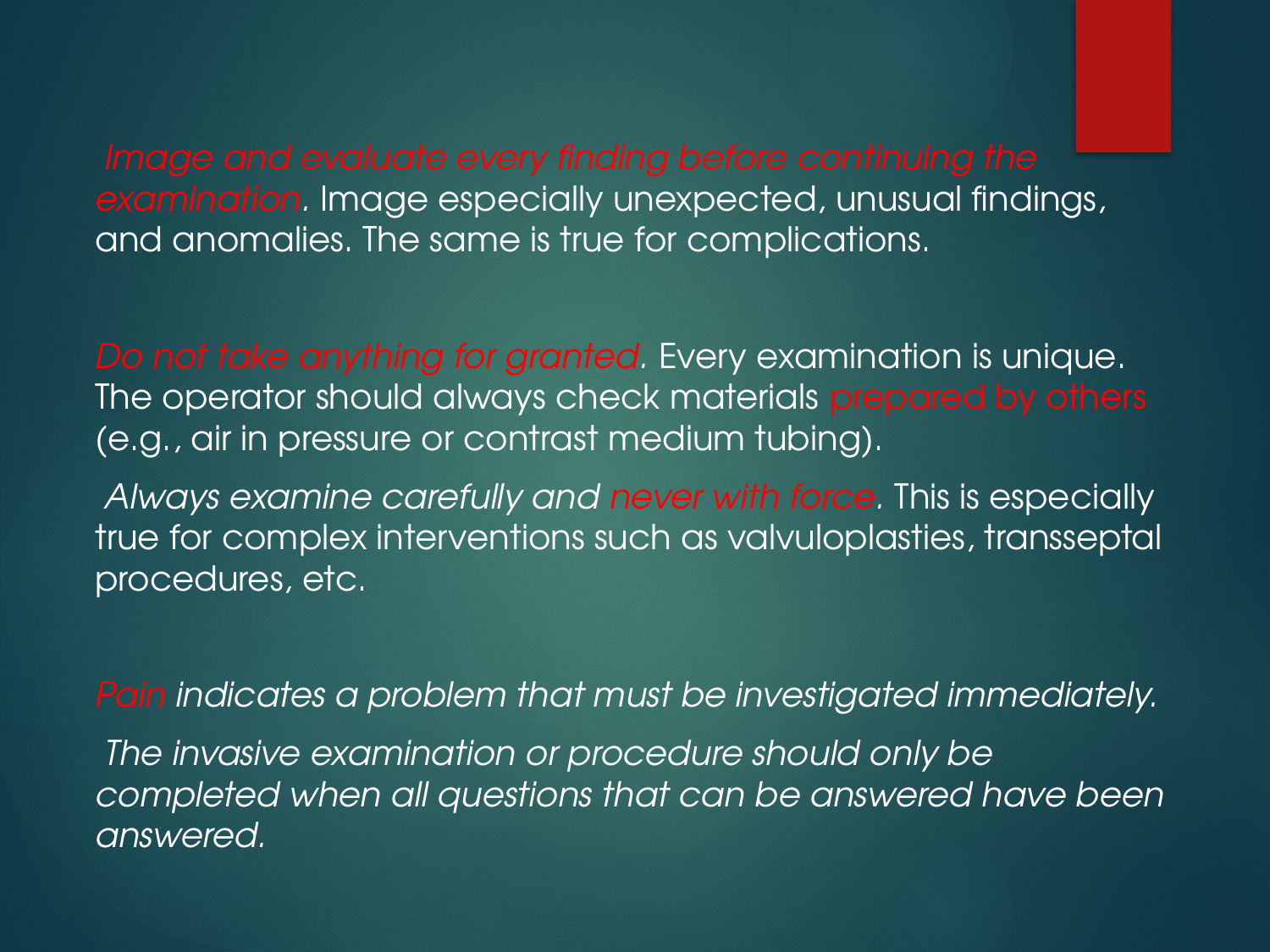

Image and evaluate every finding before continuing the examination. Image especially unexpected, unusual findings, and anomalies. The same is true for complications.

Do not take anything for granted. Every examination is unique. The operator should always check materials prepared by others (e.g., air in pressure or contrast medium tubing).
 Always examine carefully and never with force. This is especially true for complex interventions such as valvuloplasties, transseptal procedures, etc.

Pain indicates a problem that must be investigated immediately.
 The invasive examination or procedure should only be completed when all questions that can be answered have been answered.